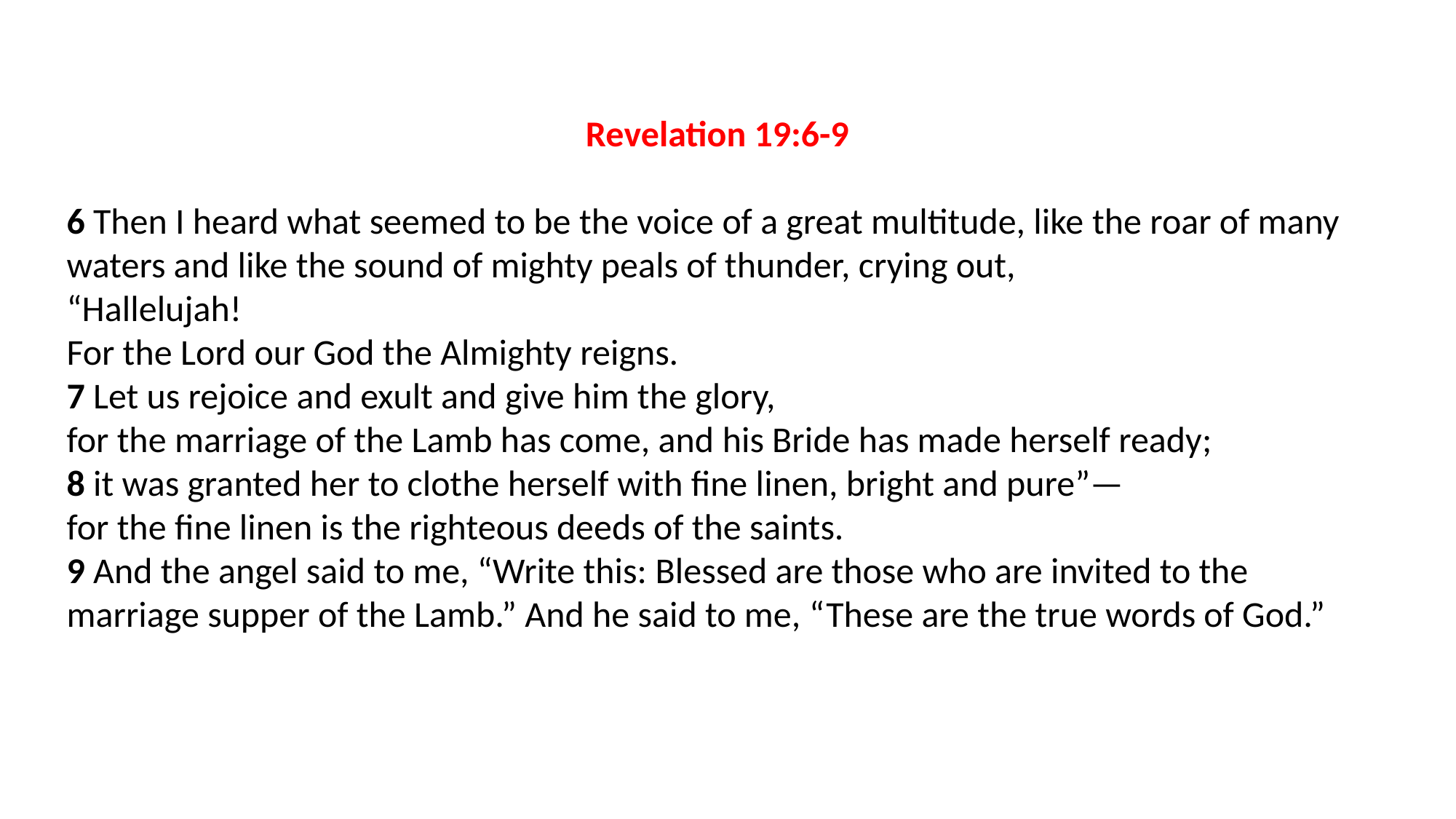

Revelation 19:6-9

6 Then I heard what seemed to be the voice of a great multitude, like the roar of many waters and like the sound of mighty peals of thunder, crying out,
“Hallelujah!
For the Lord our God the Almighty reigns.
7 Let us rejoice and exult and give him the glory,
for the marriage of the Lamb has come, and his Bride has made herself ready;
8 it was granted her to clothe herself with fine linen, bright and pure”—
for the fine linen is the righteous deeds of the saints.
9 And the angel said to me, “Write this: Blessed are those who are invited to the marriage supper of the Lamb.” And he said to me, “These are the true words of God.”